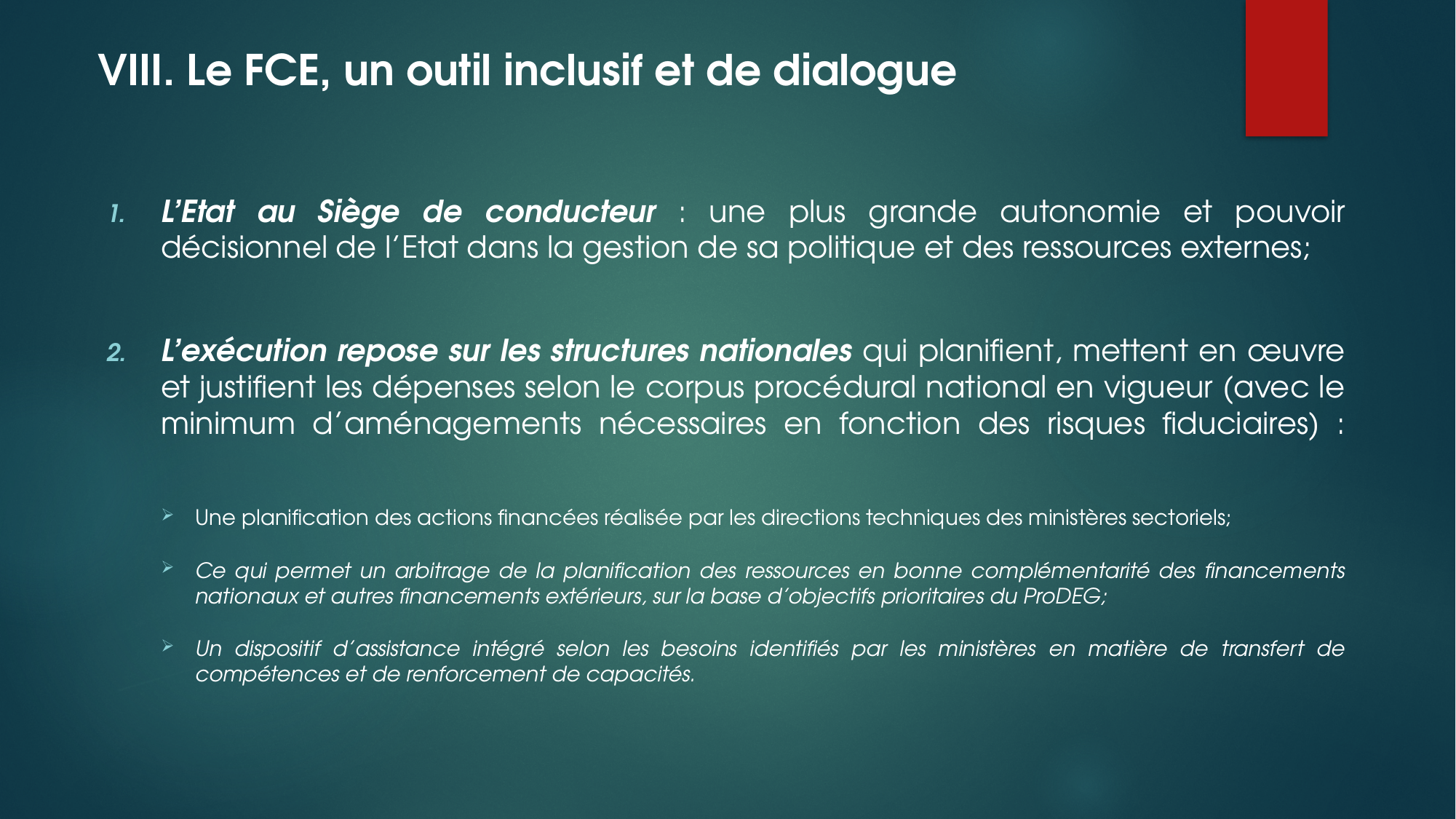

# VIII. Le FCE, un outil inclusif et de dialogue

L’Etat au Siège de conducteur : une plus grande autonomie et pouvoir décisionnel de l’Etat dans la gestion de sa politique et des ressources externes;

L’exécution repose sur les structures nationales qui planifient, mettent en œuvre et justifient les dépenses selon le corpus procédural national en vigueur (avec le minimum d’aménagements nécessaires en fonction des risques fiduciaires) :
Une planification des actions financées réalisée par les directions techniques des ministères sectoriels;
Ce qui permet un arbitrage de la planification des ressources en bonne complémentarité des financements nationaux et autres financements extérieurs, sur la base d’objectifs prioritaires du ProDEG;
Un dispositif d’assistance intégré selon les besoins identifiés par les ministères en matière de transfert de compétences et de renforcement de capacités.